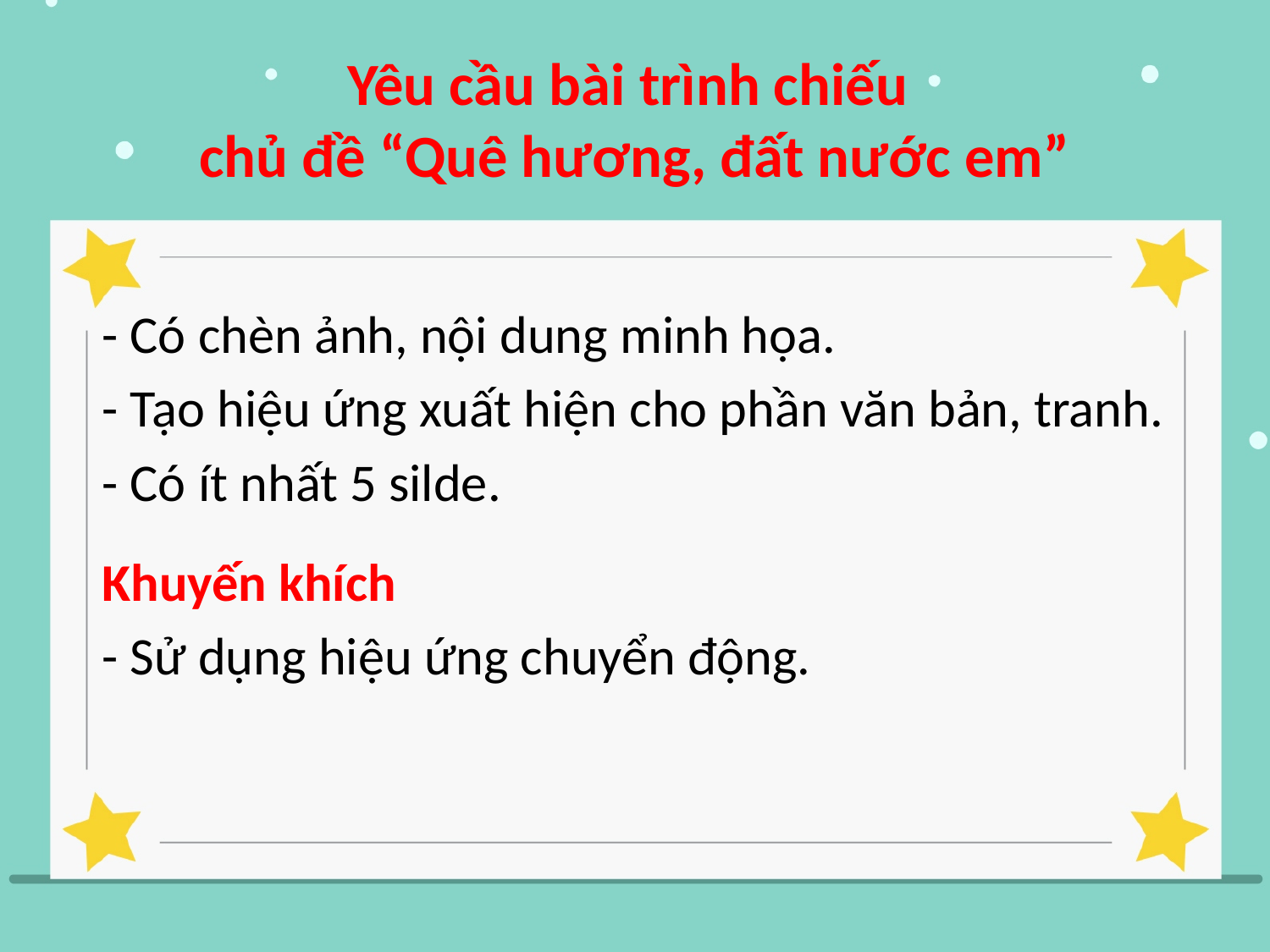

# Yêu cầu bài trình chiếu chủ đề “Quê hương, đất nước em”
- Có chèn ảnh, nội dung minh họa.
- Tạo hiệu ứng xuất hiện cho phần văn bản, tranh.
- Có ít nhất 5 silde.

Khuyến khích
- Sử dụng hiệu ứng chuyển động.